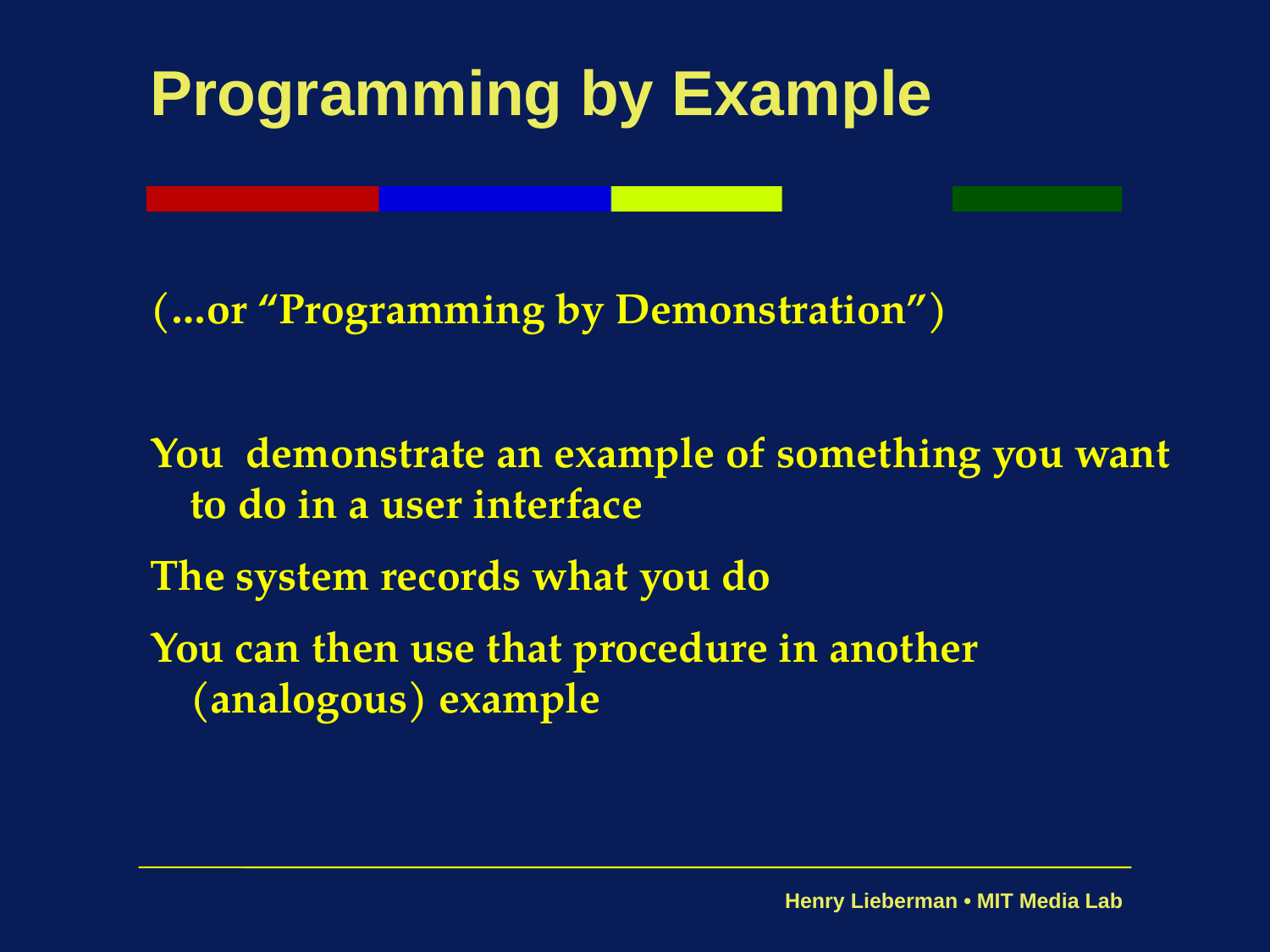

# Programming by Example
(…or “Programming by Demonstration”)

You  demonstrate an example of something you want to do in a user interface
The system records what you do
You can then use that procedure in another (analogous) example